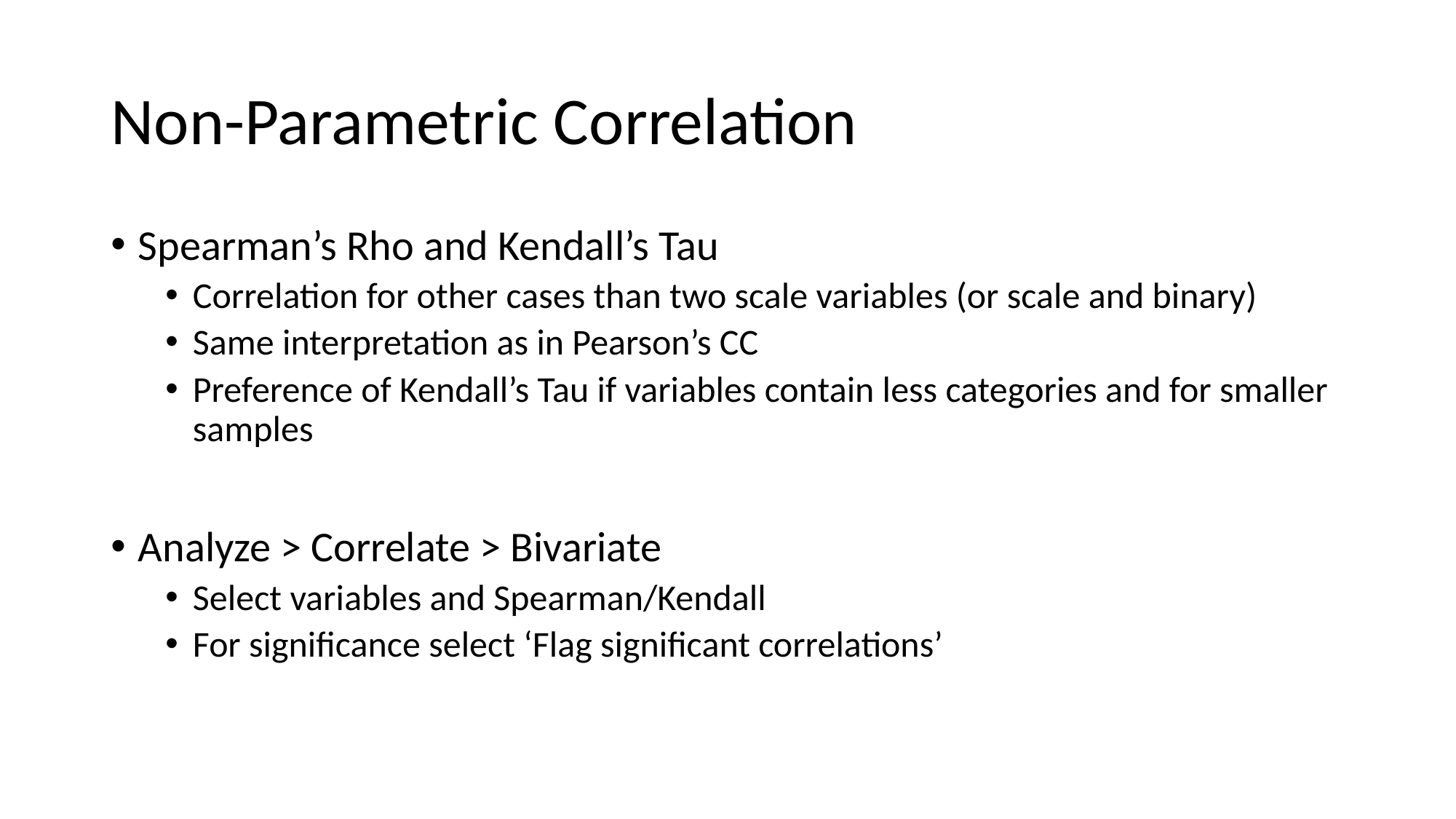

# Non-Parametric Correlation
Spearman’s Rho and Kendall’s Tau
Correlation for other cases than two scale variables (or scale and binary)
Same interpretation as in Pearson’s CC
Preference of Kendall’s Tau if variables contain less categories and for smaller samples

Analyze > Correlate > Bivariate
Select variables and Spearman/Kendall
For significance select ‘Flag significant correlations’